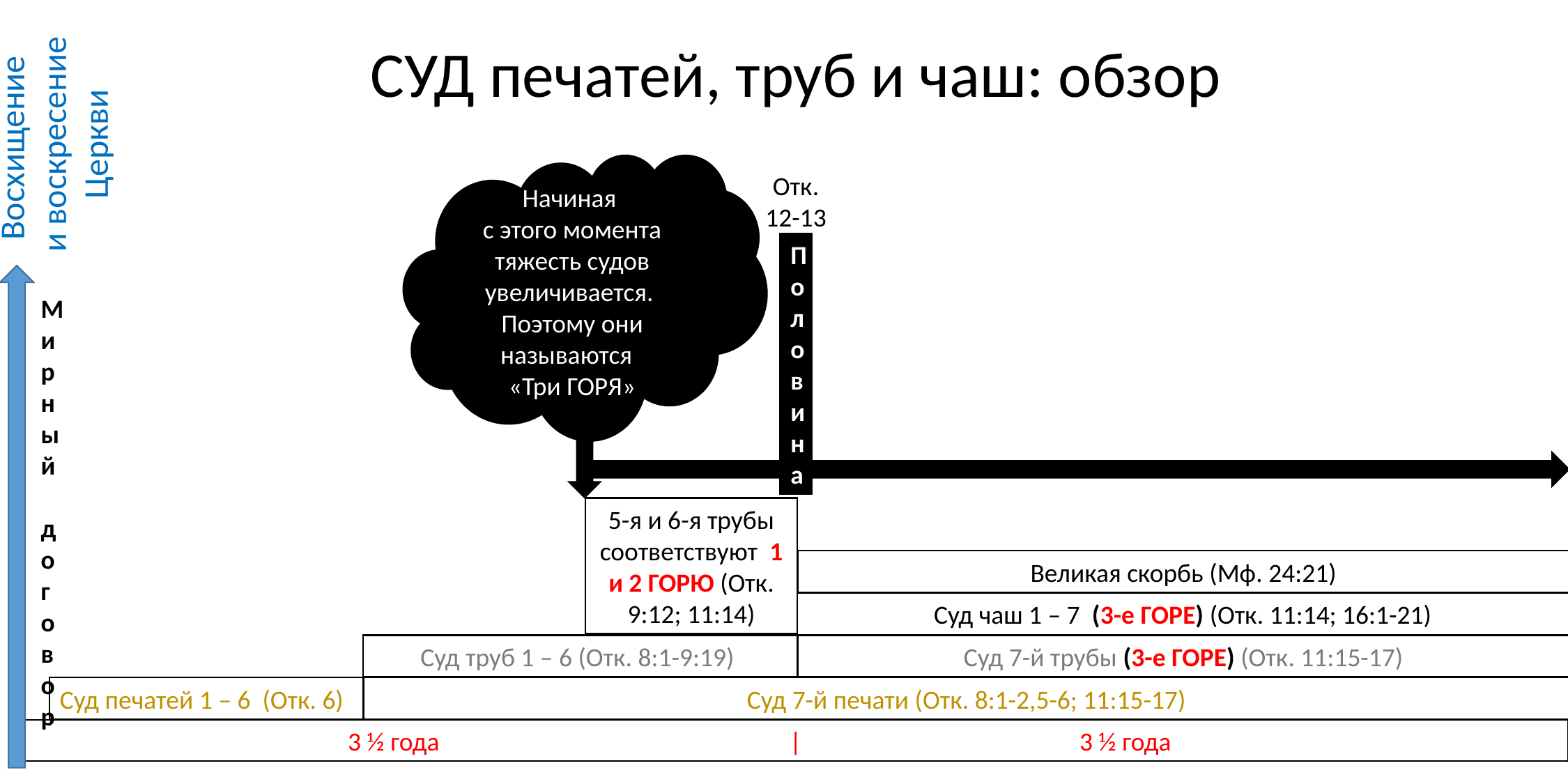

# СУД печатей, труб и чаш: обзор
Восхищение
и воскресение
Церкви
Начиная
с этого момента тяжесть судов увеличивается.  Поэтому они называются
«Три ГОРЯ»
Отк. 12-13
Половина

Мирный

договор

5-я и 6-я трубы соответствуют  1 и 2 ГОРЮ (Отк. 9:12; 11:14)
Великая скорбь (Мф. 24:21)
Суд чаш 1 – 7  (3-е ГОРЕ) (Отк. 11:14; 16:1-21)
Суд труб 1 – 6 (Отк. 8:1-9:19)
Суд 7-й трубы (3-е ГОРЕ) (Отк. 11:15-17)
Суд печатей 1 – 6  (Отк. 6)
Суд 7-й печати (Отк. 8:1-2,5-6; 11:15-17)
			3 ½ года				    | 			3 ½ года